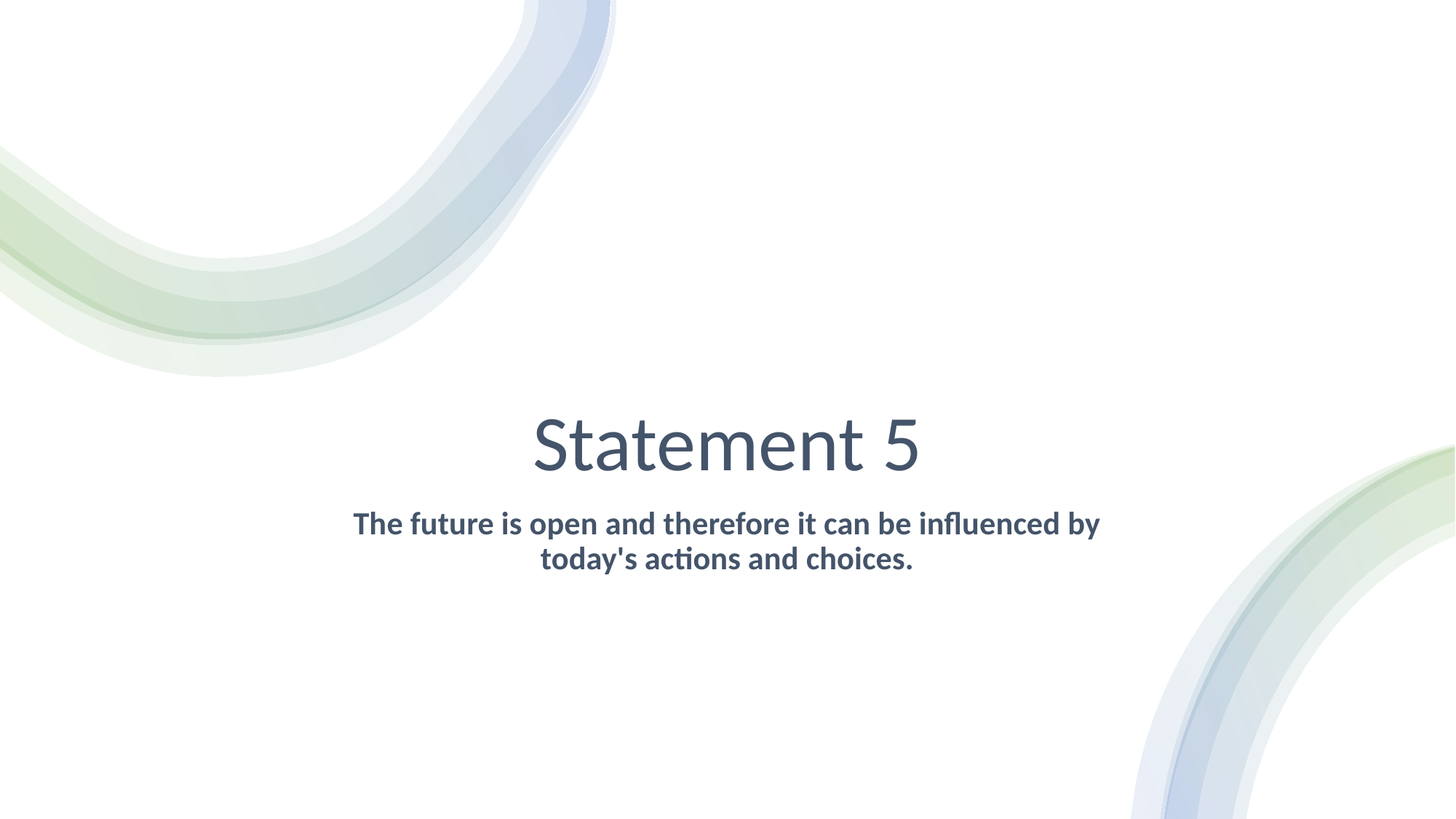

# Statement 5

The future is open and therefore it can be influenced by today's actions and choices.